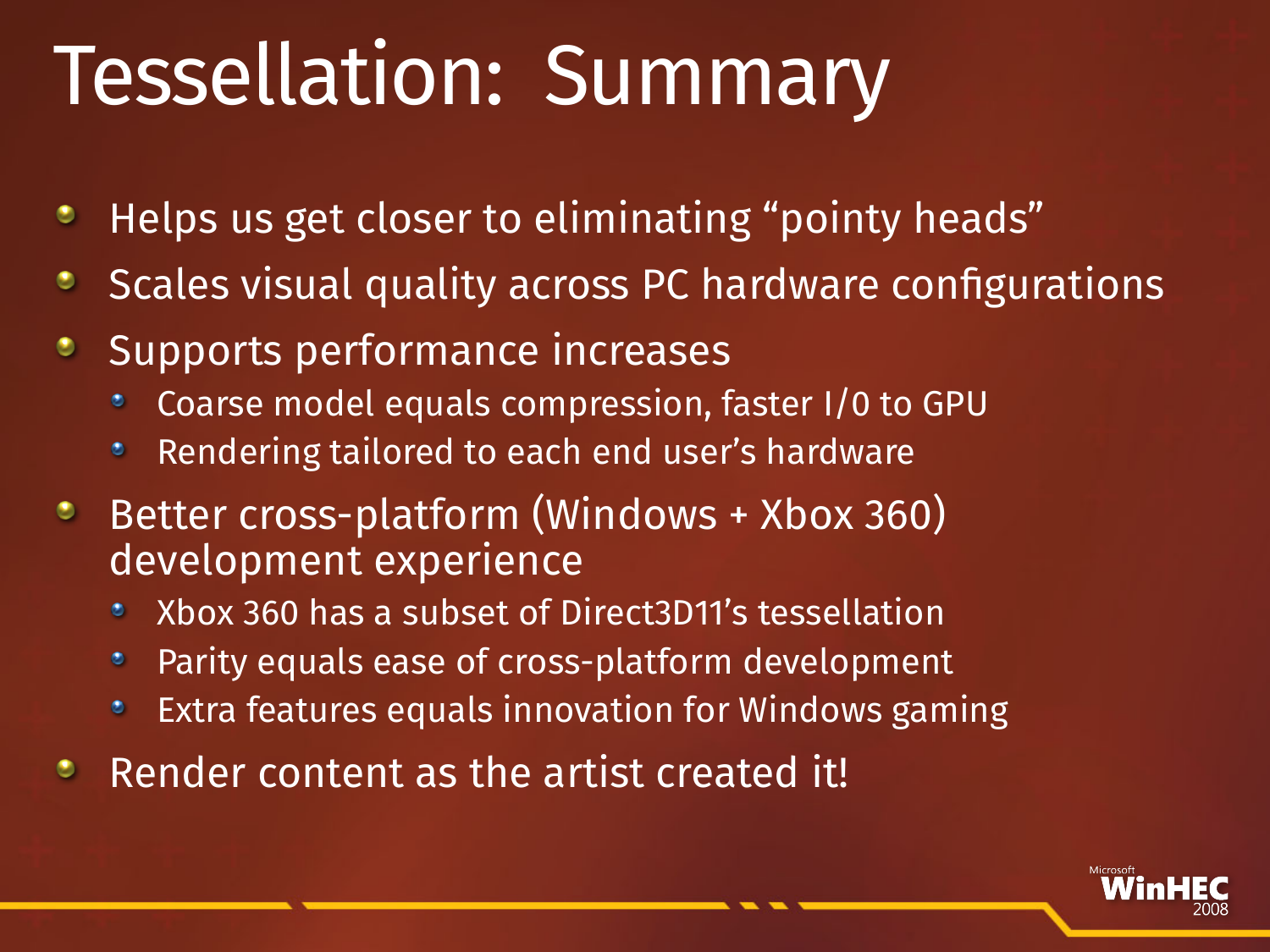

# Tessellation:  Summary
Helps us get closer to eliminating “pointy heads”
Scales visual quality across PC hardware configurations
Supports performance increases
Coarse model equals compression, faster I/0 to GPU
Rendering tailored to each end user’s hardware
Better cross-platform (Windows + Xbox 360)
development experience
Xbox 360 has a subset of Direct3D11’s tessellation
Parity equals ease of cross-platform development
Extra features equals innovation for Windows gaming
Render content as the artist created it!